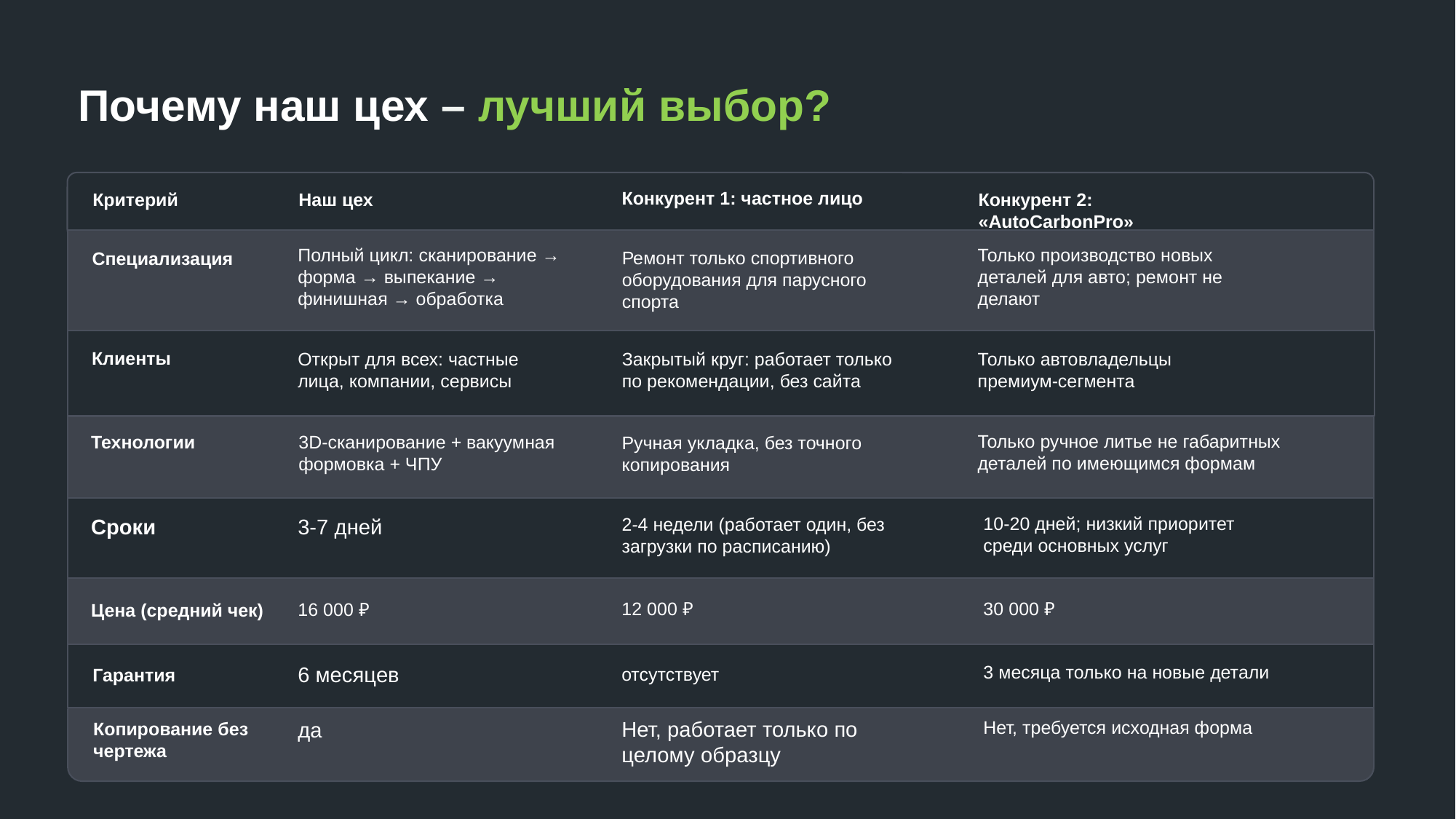

# Почему наш цех – лучший выбор?

Конкурент 1: частное лицо

Критерий

Наш цех

Конкурент 2: «AutoCarbonPro»

Полный цикл: сканирование → форма → выпекание → финишная → обработка

Только производство новых деталей для авто; ремонт не делают

Ремонт только спортивного оборудования для парусного спорта

Специализация

Клиенты
Открыт для всех: частные лица, компании, сервисы

Закрытый круг: работает только по рекомендации, без сайта

Только автовладельцы премиум-сегмента

Только ручное литье не габаритных деталей по имеющимся формам

Технологии

3D-сканирование + вакуумная формовка + ЧПУ

Ручная укладка, без точного копирования

10-20 дней; низкий приоритет среди основных услуг

2-4 недели (работает один, без загрузки по расписанию)

3-7 дней

Сроки

12 000 ₽

30 000 ₽

16 000 ₽

Цена (средний чек)

3 месяца только на новые детали

6 месяцев

отсутствует

Гарантия

Нет, работает только по целому образцу

Нет, требуется исходная форма

да
Копирование без чертежа